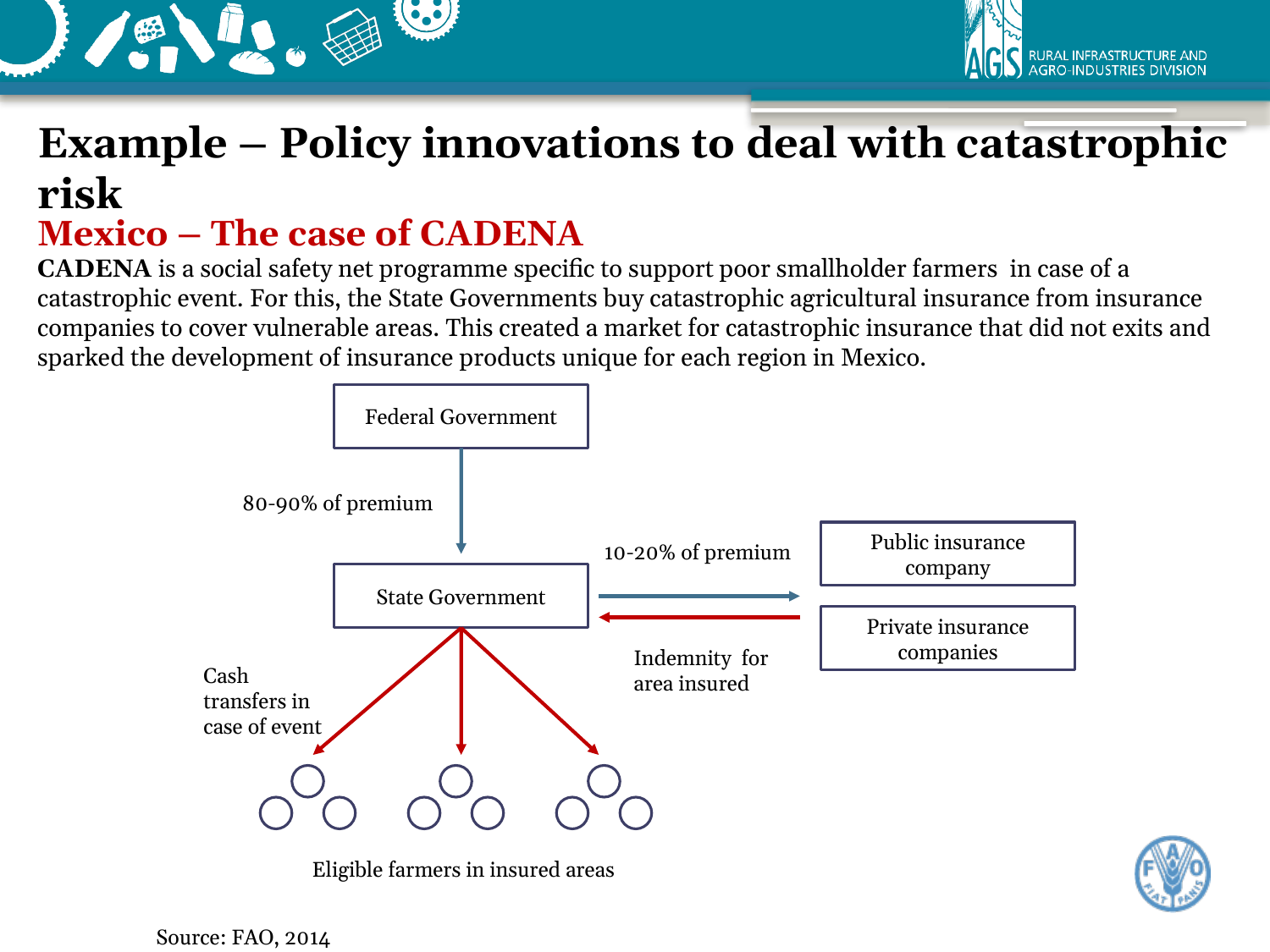

Example – Policy innovations to deal with catastrophic risk
Mexico – The case of CADENA
CADENA is a social safety net programme specific to support poor smallholder farmers  in case of a catastrophic event. For this, the State Governments buy catastrophic agricultural insurance from insurance companies to cover vulnerable areas. This created a market for catastrophic insurance that did not exits and sparked the development of insurance products unique for each region in Mexico.
Federal Government
80-90% of premium
Public insurance company
10-20% of premium
State Government
Private insurance companies
Indemnity  for area insured
Cash transfers in case of event

Eligible farmers in insured areas
Source: FAO, 2014